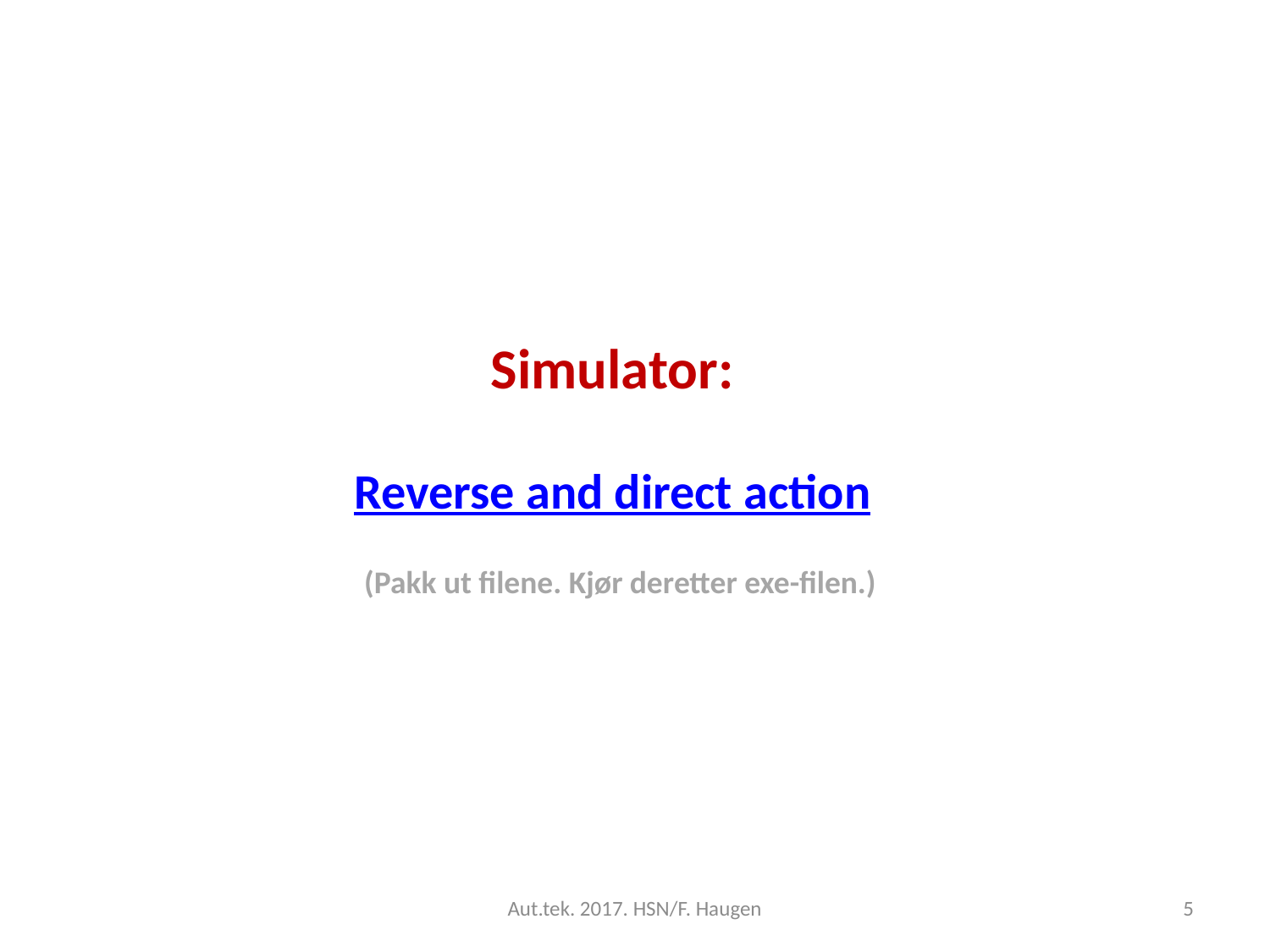

Simulator:

Reverse and direct action
(Pakk ut filene. Kjør deretter exe-filen.)
Aut.tek. 2017. HSN/F. Haugen
5